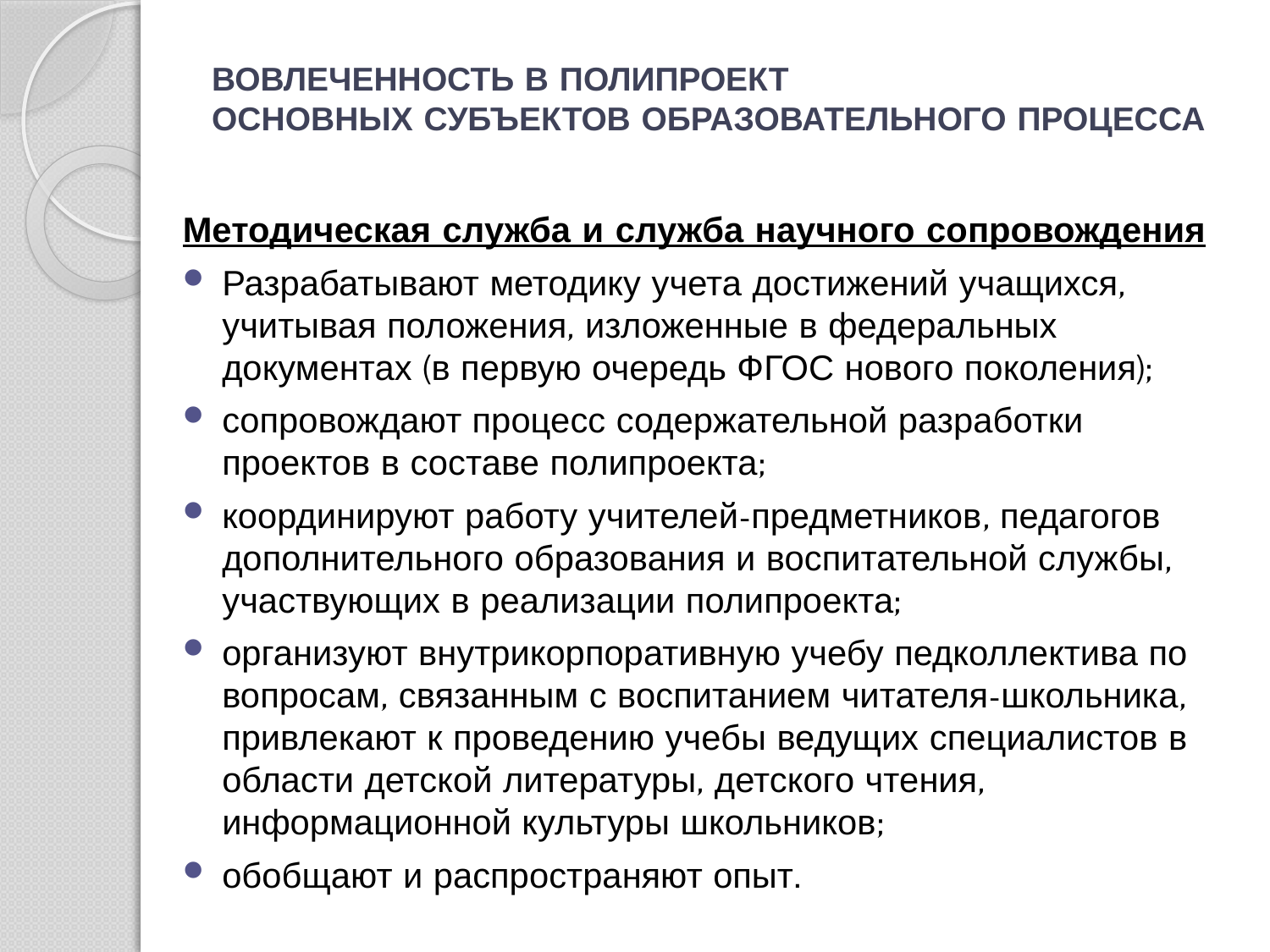

# ВОВЛЕЧЕННОСТЬ В ПОЛИПРОЕКТ ОСНОВНЫХ СУБЪЕКТОВ ОБРАЗОВАТЕЛЬНОГО ПРОЦЕССА
Методическая служба и служба научного сопровождения
Разрабатывают методику учета достижений учащихся, учитывая положения, изложенные в федеральных документах (в первую очередь ФГОС нового поколения);
сопровождают процесс содержательной разработки проектов в составе полипроекта;
координируют работу учителей-предметников, педагогов дополнительного образования и воспитательной службы, участвующих в реализации полипроекта;
организуют внутрикорпоративную учебу педколлектива по вопросам, связанным с воспитанием читателя-школьника, привлекают к проведению учебы ведущих специалистов в области детской литературы, детского чтения, информационной культуры школьников;
обобщают и распространяют опыт.